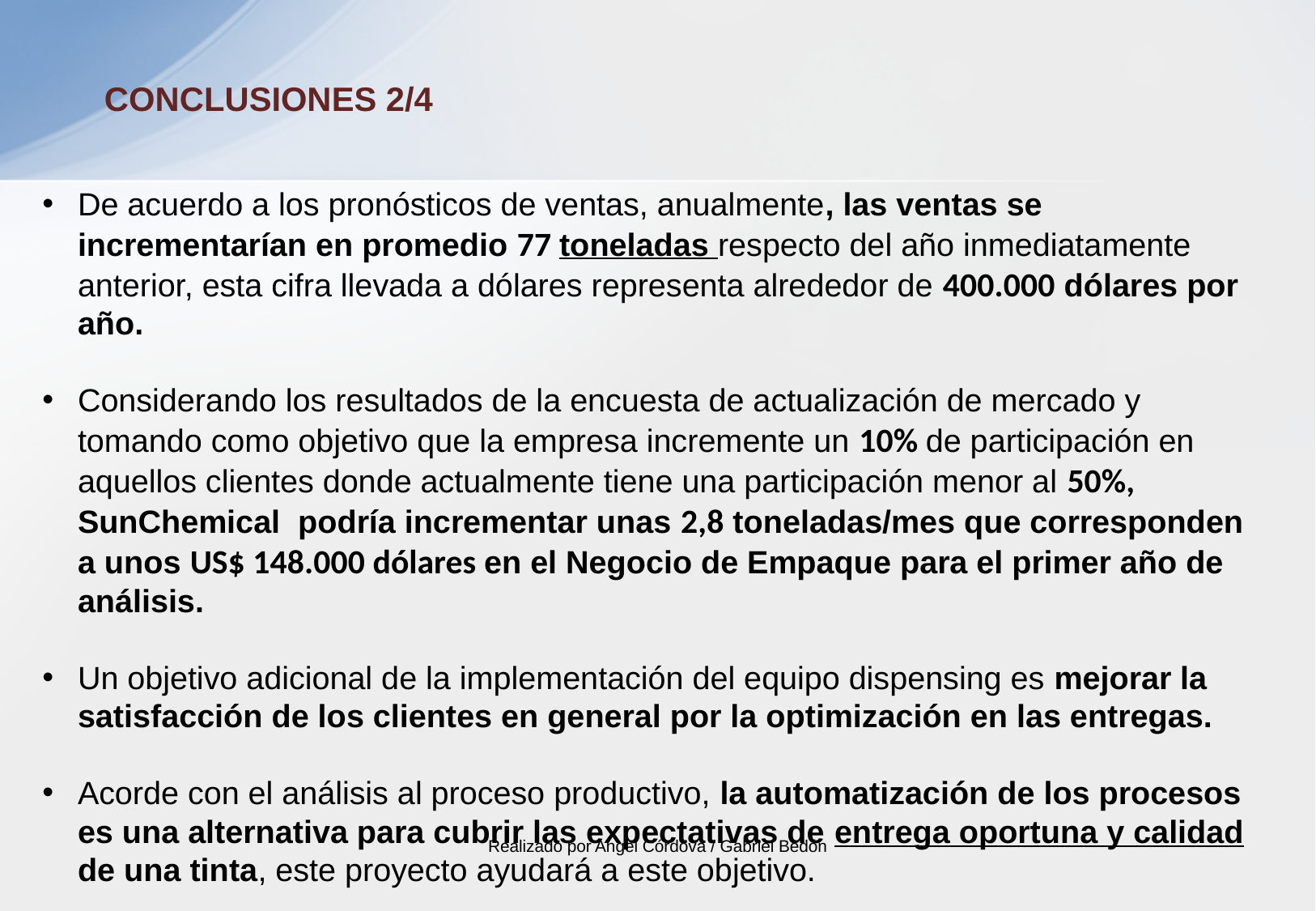

CONCLUSIONES 2/4
De acuerdo a los pronósticos de ventas, anualmente, las ventas se incrementarían en promedio 77 toneladas respecto del año inmediatamente anterior, esta cifra llevada a dólares representa alrededor de 400.000 dólares por año.

Considerando los resultados de la encuesta de actualización de mercado y tomando como objetivo que la empresa incremente un 10% de participación en aquellos clientes donde actualmente tiene una participación menor al 50%, SunChemical  podría incrementar unas 2,8 toneladas/mes que corresponden a unos US$ 148.000 dólares en el Negocio de Empaque para el primer año de análisis.

Un objetivo adicional de la implementación del equipo dispensing es mejorar la satisfacción de los clientes en general por la optimización en las entregas.

Acorde con el análisis al proceso productivo, la automatización de los procesos es una alternativa para cubrir las expectativas de entrega oportuna y calidad de una tinta, este proyecto ayudará a este objetivo.

Realizado por Angel Córdova / Gabriel Bedón